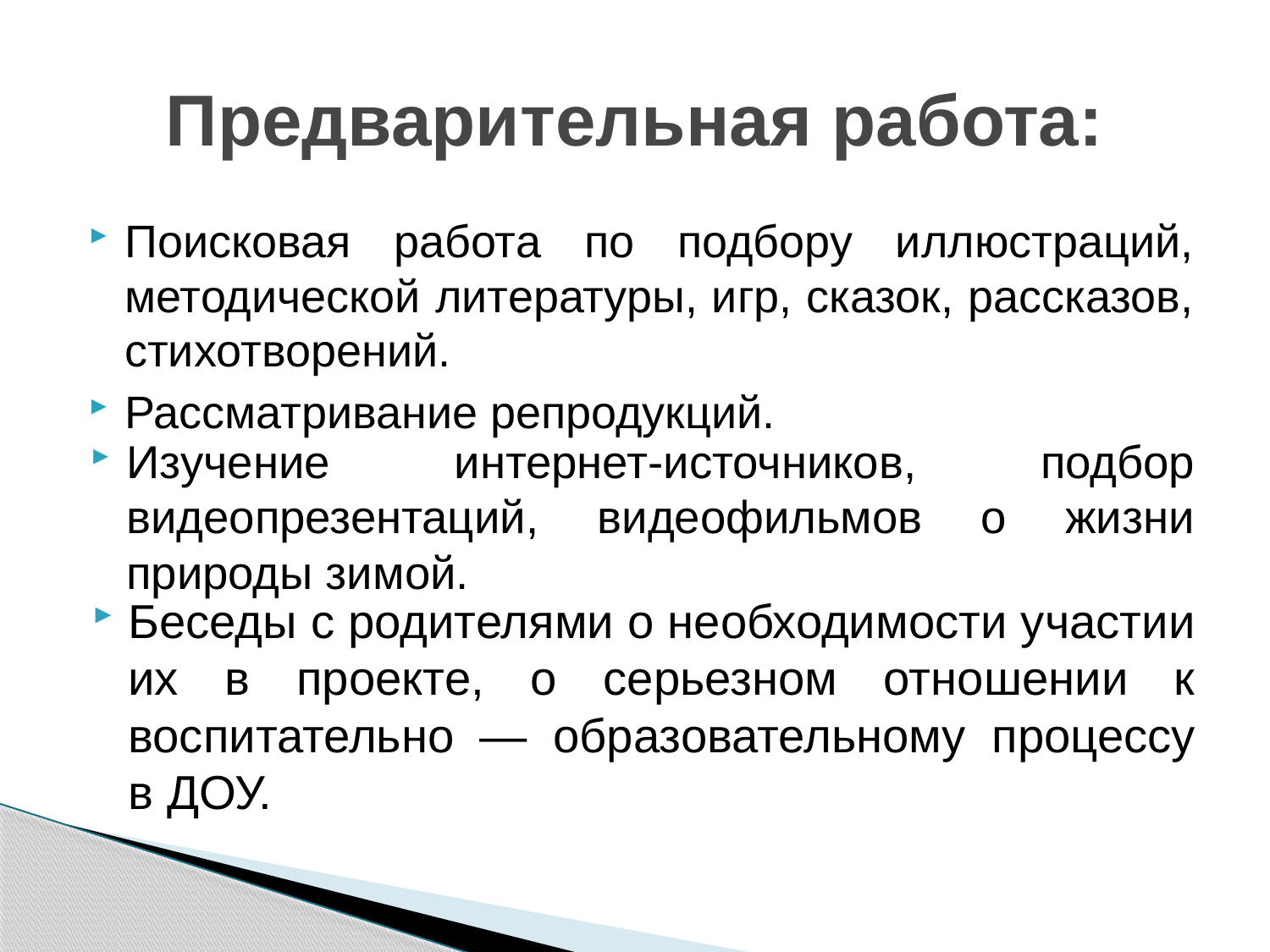

# Предварительная работа:
Поисковая работа по подбору иллюстраций, методической литературы, игр, сказок, рассказов, стихотворений.
Рассматривание репродукций.

Изучение интернет-источников, подбор видеопрезентаций, видеофильмов о жизни природы зимой.

Беседы с родителями о необходимости участии их в проекте, о серьезном отношении к воспитательно — образовательному процессу в ДОУ.